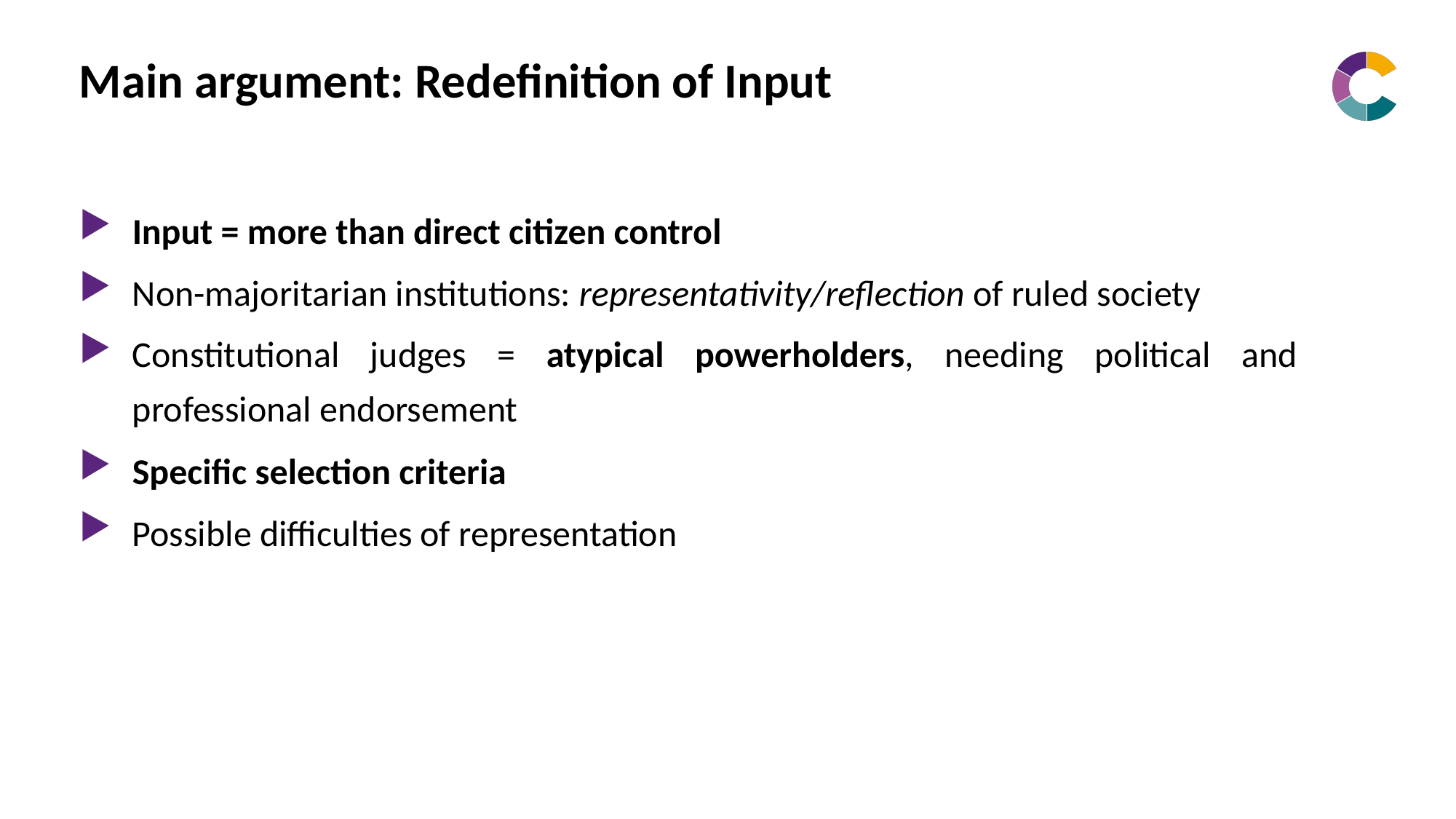

# Main argument: Redefinition of Input
Input = more than direct citizen control
Non-majoritarian institutions: representativity/reflection of ruled society
Constitutional judges = atypical powerholders, needing political and professional endorsement
Specific selection criteria
Possible difficulties of representation